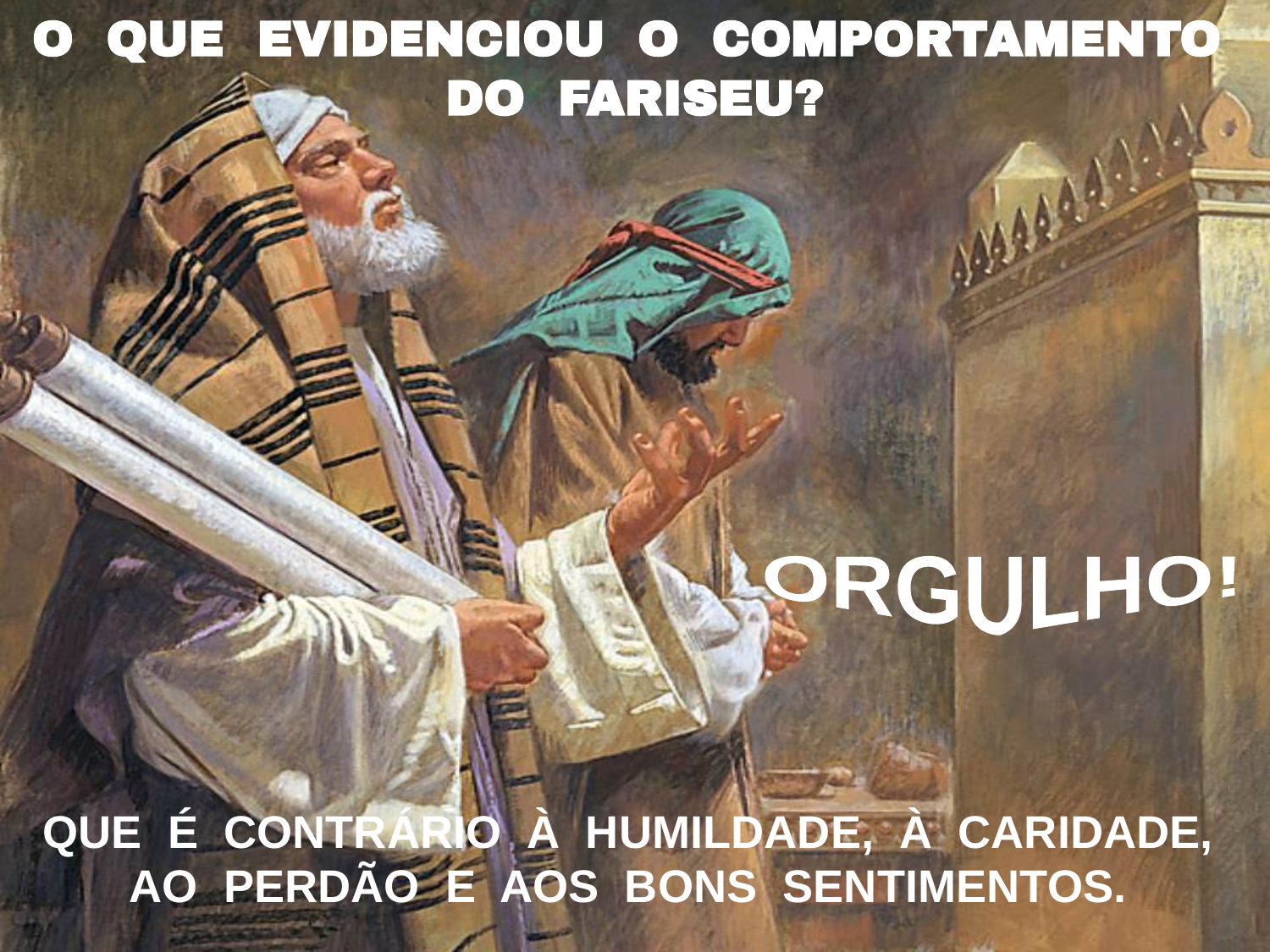

O  QUE  EVIDENCIOU  O  COMPORTAMENTO  DO  FARISEU?
ORGULHO!
QUE  É  CONTRÁRIO  À  HUMILDADE,  À  CARIDADE,  AO  PERDÃO  E  AOS  BONS  SENTIMENTOS.